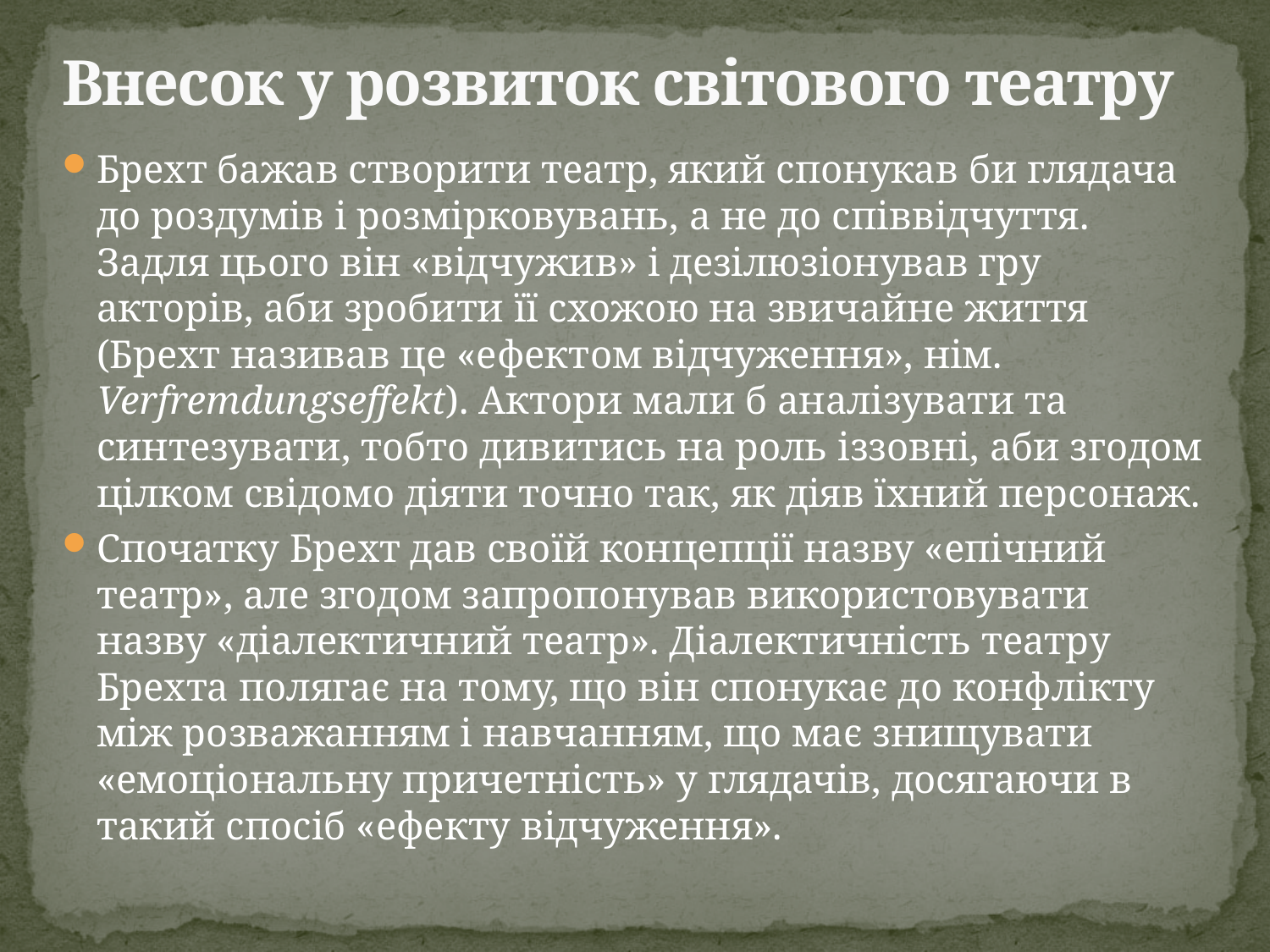

# Внесок у розвиток світового театру
Брехт бажав створити театр, який спонукав би глядача до роздумів і розмірковувань, а не до співвідчуття. Задля цього він «відчужив» і дезілюзіонував гру акторів, аби зробити її схожою на звичайне життя (Брехт називав це «ефектом відчуження», нім. Verfremdungseffekt). Актори мали б аналізувати та синтезувати, тобто дивитись на роль іззовні, аби згодом цілком свідомо діяти точно так, як діяв їхний персонаж.
Спочатку Брехт дав своїй концепції назву «епічний театр», але згодом запропонував використовувати назву «діалектичний театр». Діалектичність театру Брехта полягає на тому, що він спонукає до конфлікту між розважанням і навчанням, що має знищувати «емоціональну причетність» у глядачів, досягаючи в такий спосіб «ефекту відчуження».